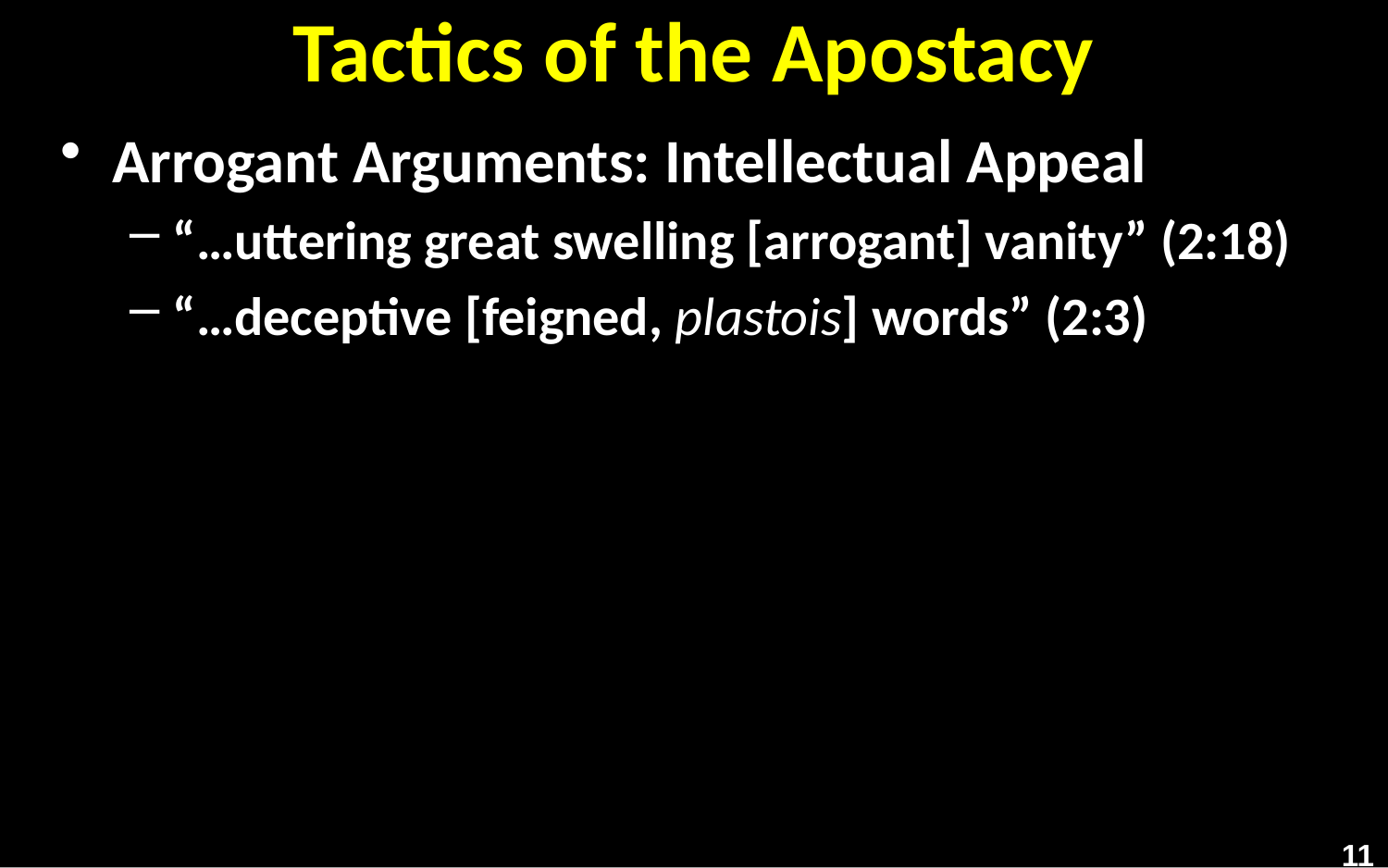

# Tactics of the Apostacy
Arrogant Arguments: Intellectual Appeal
“…uttering great swelling [arrogant] vanity” (2:18)
“…deceptive [feigned, plastois] words” (2:3)
11